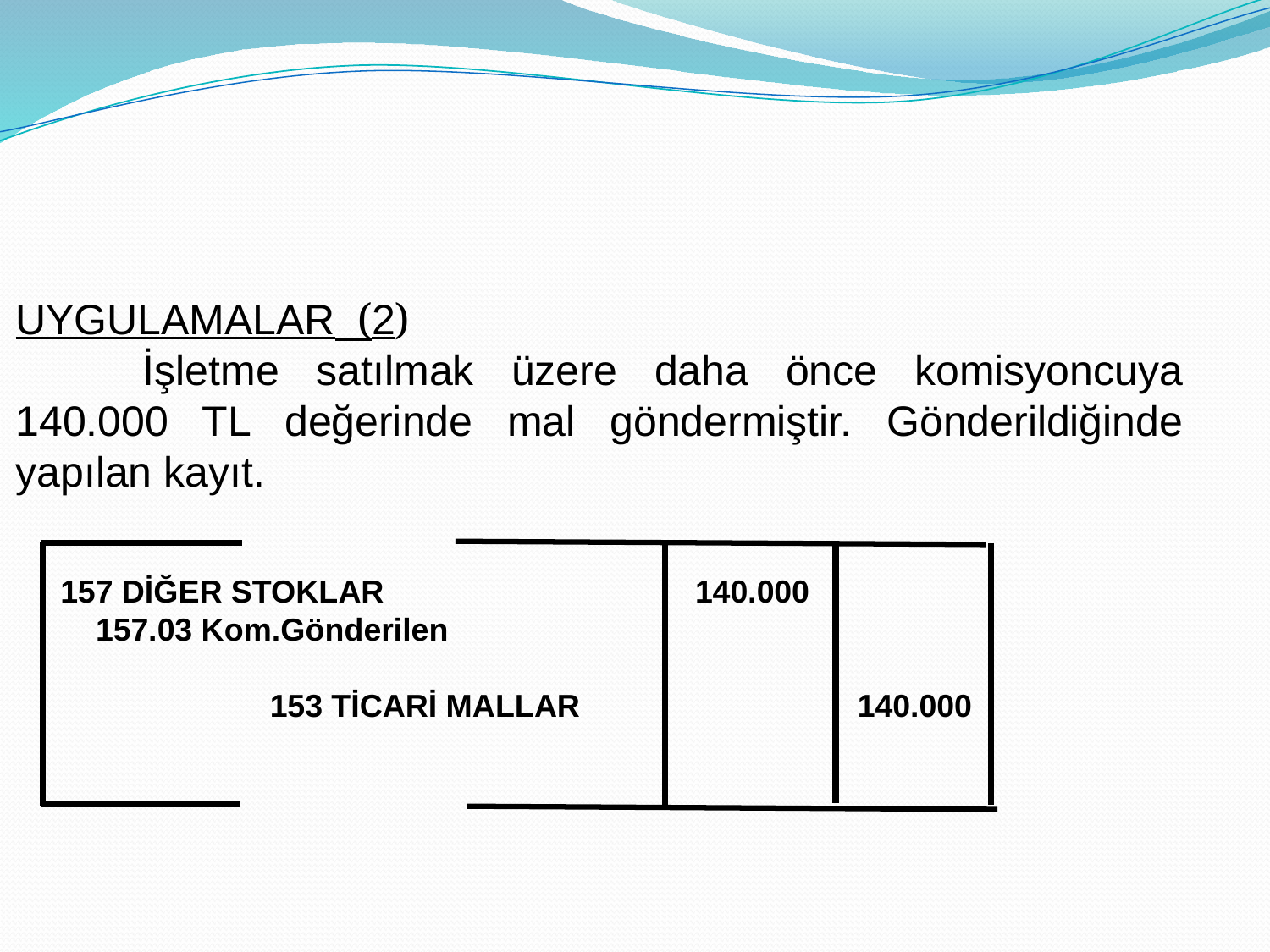

UYGULAMALAR  (2)
	İşletme satılmak üzere daha önce komisyoncuya 140.000 TL değerinde mal göndermiştir. Gönderildiğinde yapılan kayıt.

     157 DİĞER STOKLAR	 		     140.000
         157.03 Kom.Gönderilen

		153 TİCARİ MALLAR		         140.000